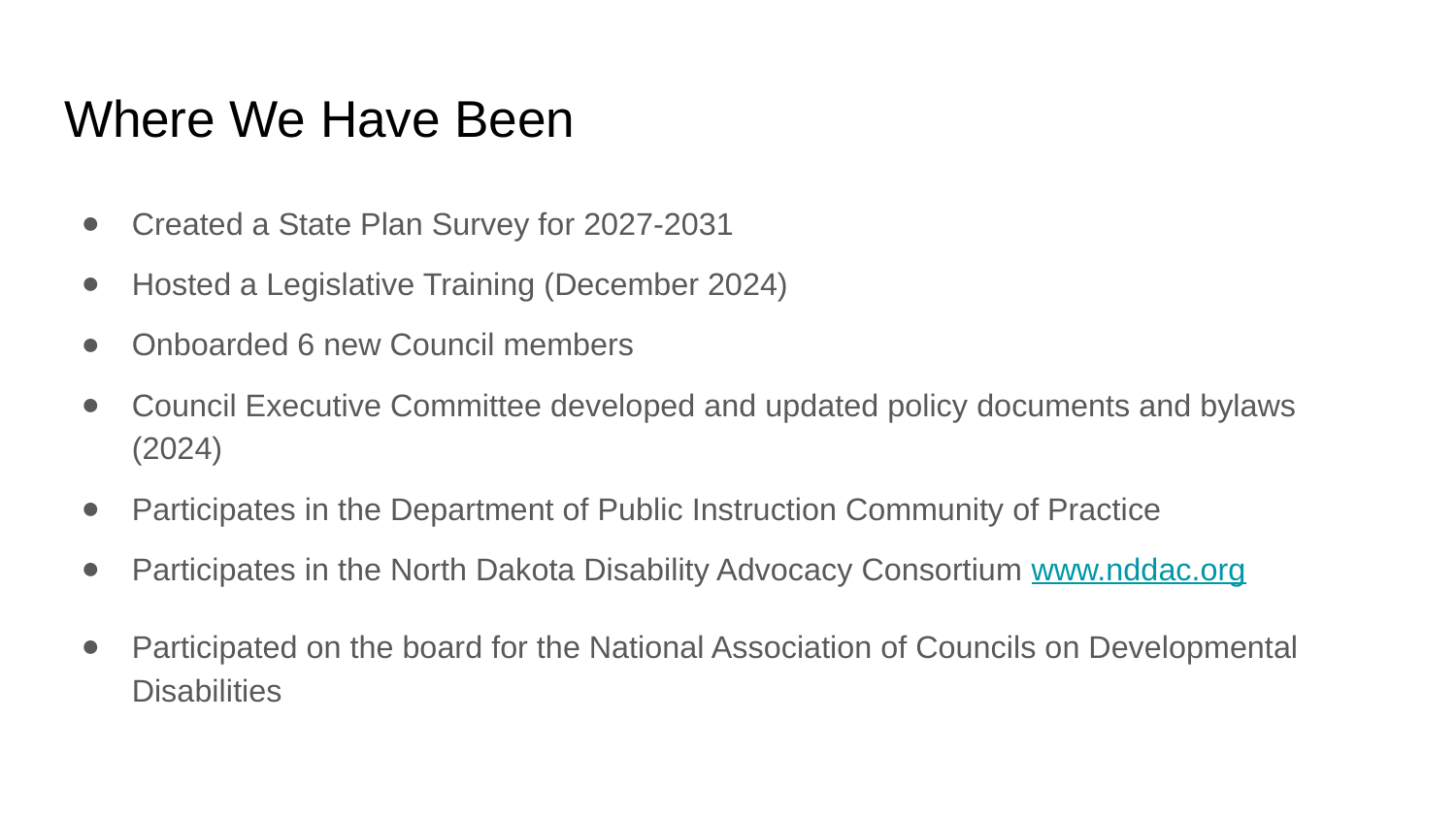

# Where We Have Been
Created a State Plan Survey for 2027-2031
Hosted a Legislative Training (December 2024)
Onboarded 6 new Council members
Council Executive Committee developed and updated policy documents and bylaws (2024)
Participates in the Department of Public Instruction Community of Practice
Participates in the North Dakota Disability Advocacy Consortium www.nddac.org
Participated on the board for the National Association of Councils on Developmental Disabilities